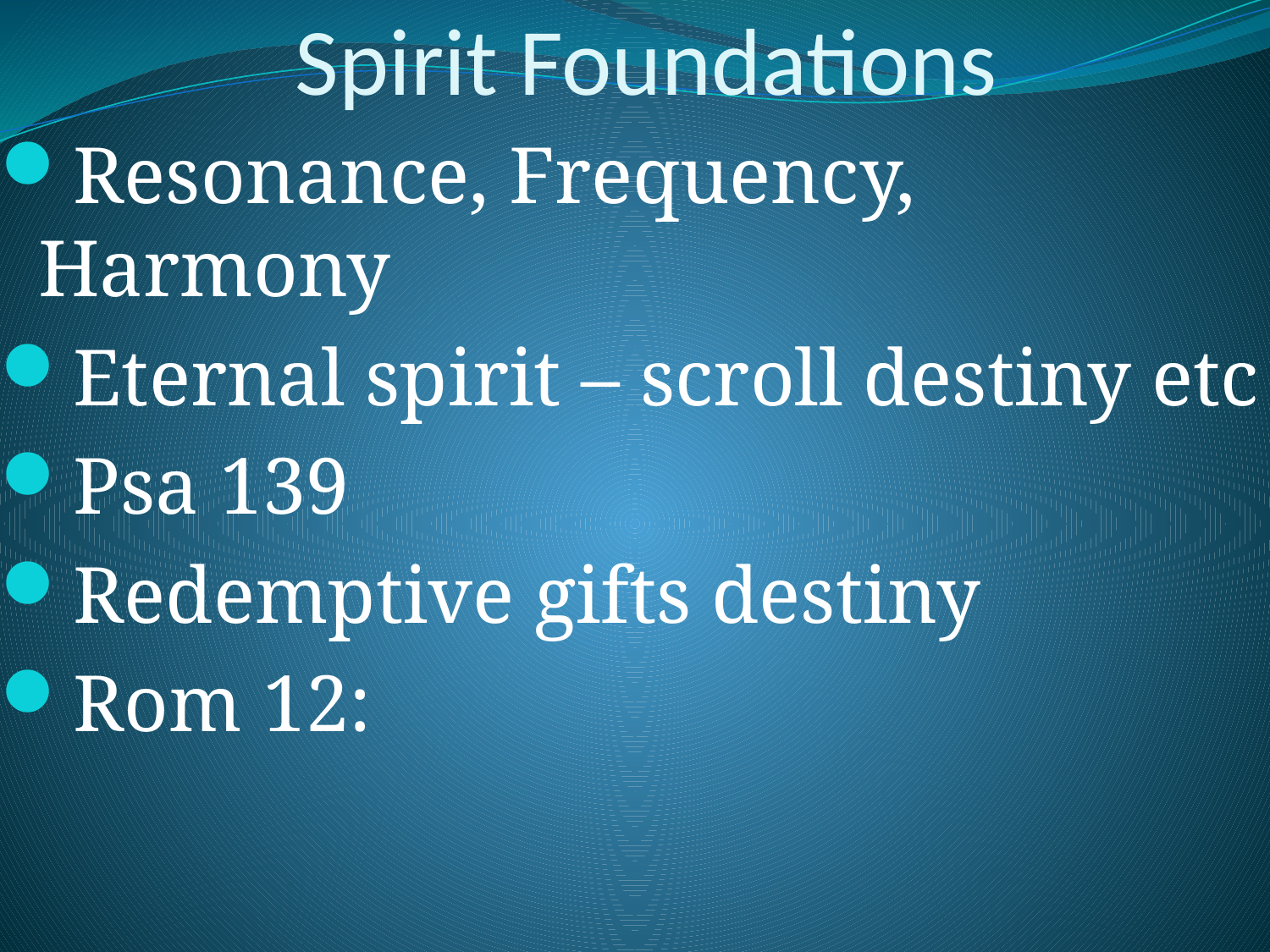

# Spirit Foundations
Resonance, Frequency, Harmony
Eternal spirit – scroll destiny etc
Psa 139
Redemptive gifts destiny
Rom 12: